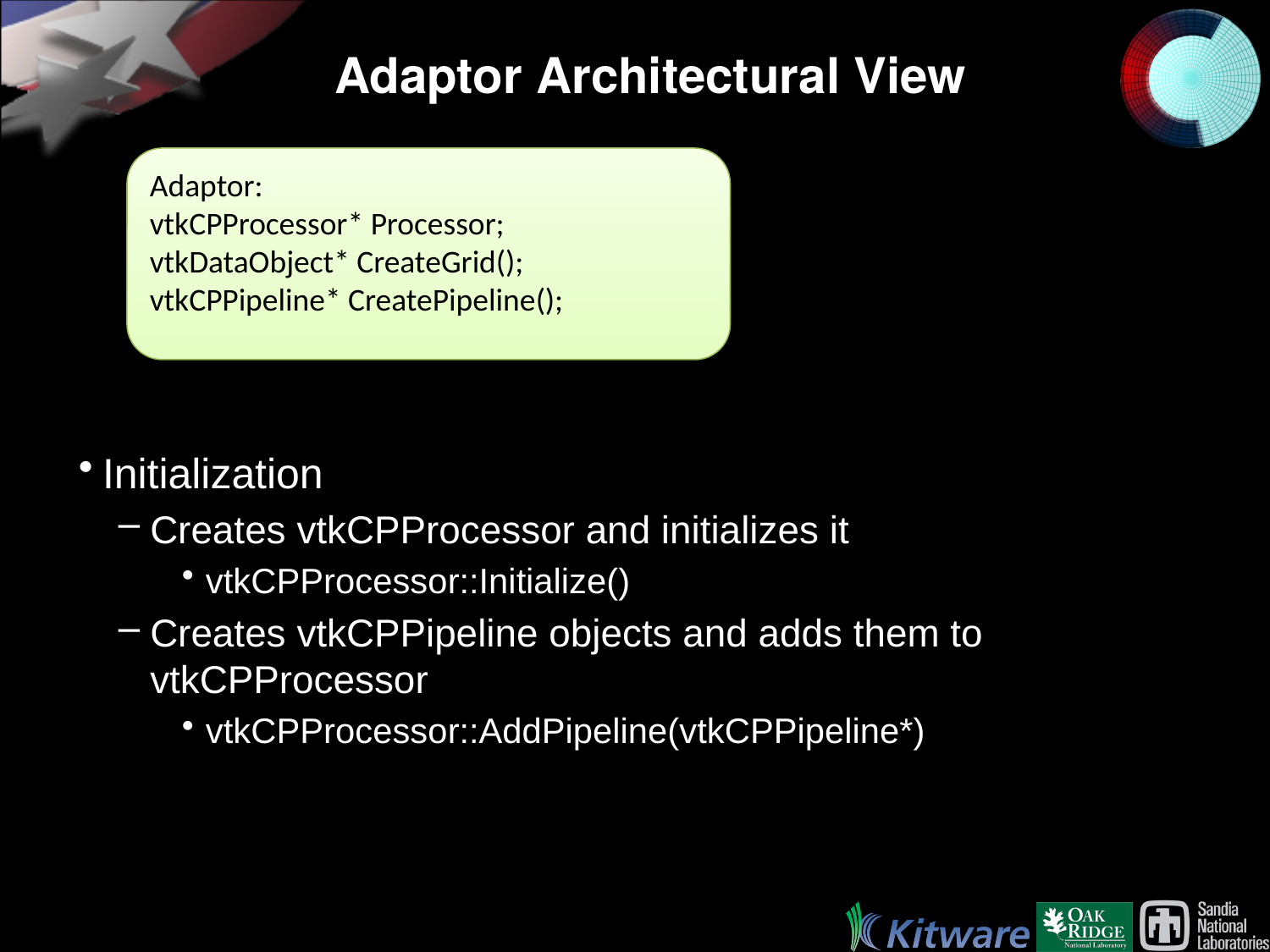

# Adaptor Architectural View
Adaptor:
vtkCPProcessor* Processor;
vtkDataObject* CreateGrid();
vtkCPPipeline* CreatePipeline();

Initialization
Creates vtkCPProcessor and initializes it
vtkCPProcessor::Initialize()
Creates vtkCPPipeline objects and adds them to vtkCPProcessor
vtkCPProcessor::AddPipeline(vtkCPPipeline*)